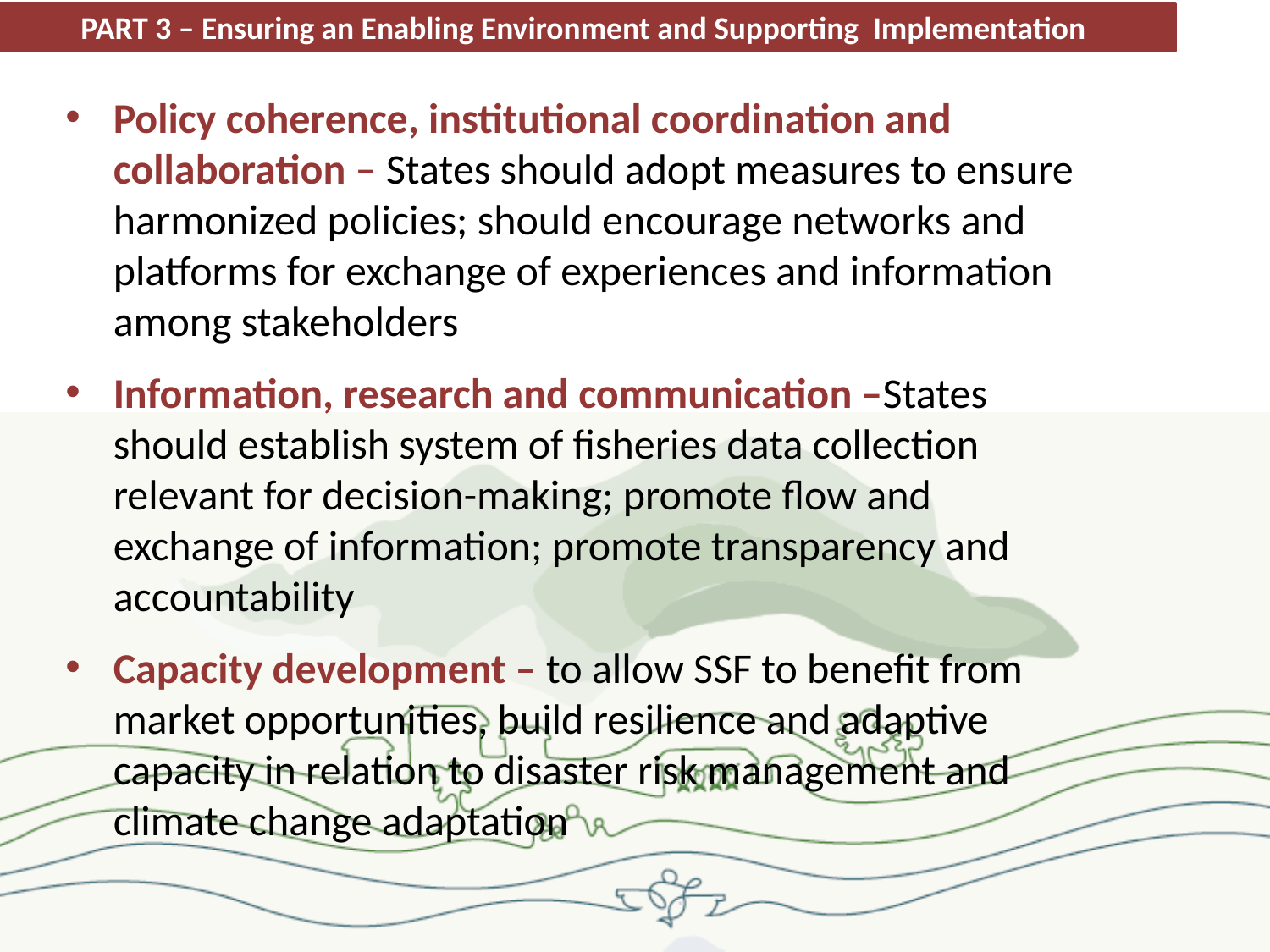

PART 3 – Ensuring an Enabling Environment and Supporting  Implementation
Policy coherence, institutional coordination and collaboration – States should adopt measures to ensure harmonized policies; should encourage networks and platforms for exchange of experiences and information among stakeholders
Information, research and communication –States should establish system of fisheries data collection relevant for decision-making; promote flow and exchange of information; promote transparency and accountability
Capacity development – to allow SSF to benefit from market opportunities, build resilience and adaptive capacity in relation to disaster risk management and climate change adaptation